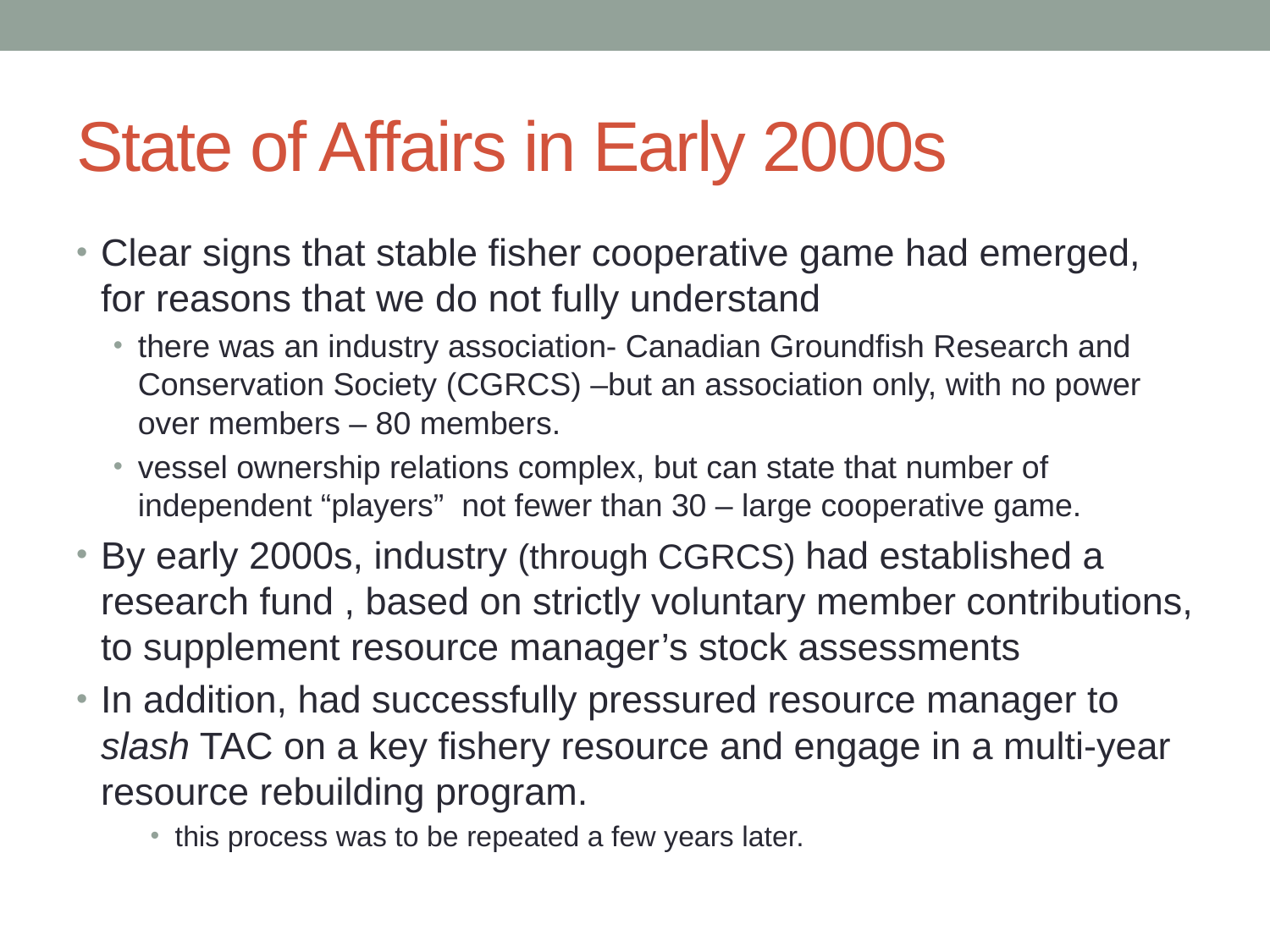

# State of Affairs in Early 2000s
Clear signs that stable fisher cooperative game had emerged, for reasons that we do not fully understand
there was an industry association- Canadian Groundfish Research and Conservation Society (CGRCS) –but an association only, with no power over members – 80 members.
vessel ownership relations complex, but can state that number of independent “players”  not fewer than 30 – large cooperative game.
By early 2000s, industry (through CGRCS) had established a research fund , based on strictly voluntary member contributions, to supplement resource manager’s stock assessments
In addition, had successfully pressured resource manager to slash TAC on a key fishery resource and engage in a multi-year resource rebuilding program.
this process was to be repeated a few years later.